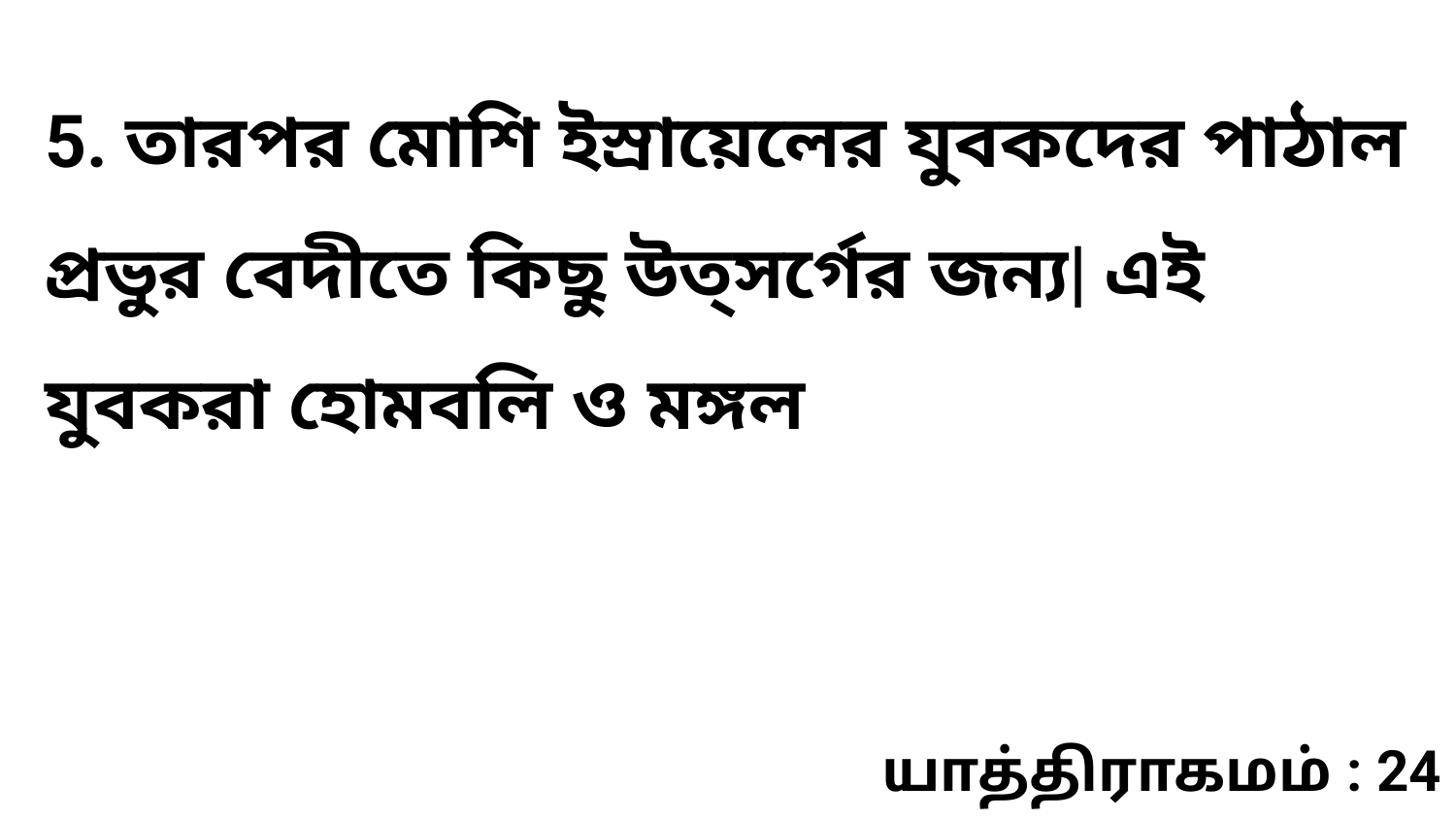

5. তারপর মোশি ইস্রায়েলের যুবকদের পাঠাল প্রভুর বেদীতে কিছু উত্সর্গের জন্য| এই যুবকরা হোমবলি ও মঙ্গল
யாத்திராகமம் : 24